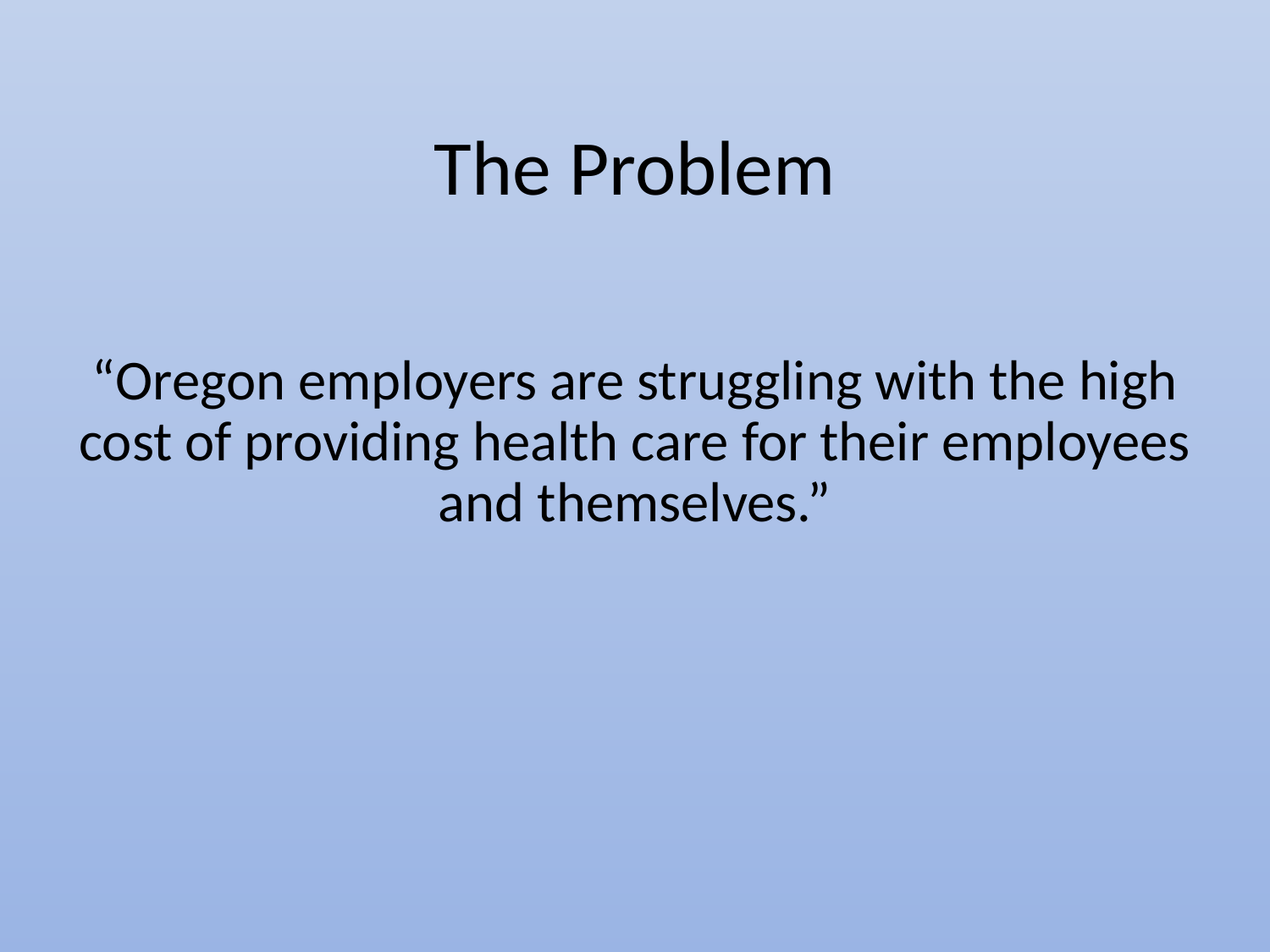

# The Problem
“Oregon employers are struggling with the high cost of providing health care for their employees and themselves.”